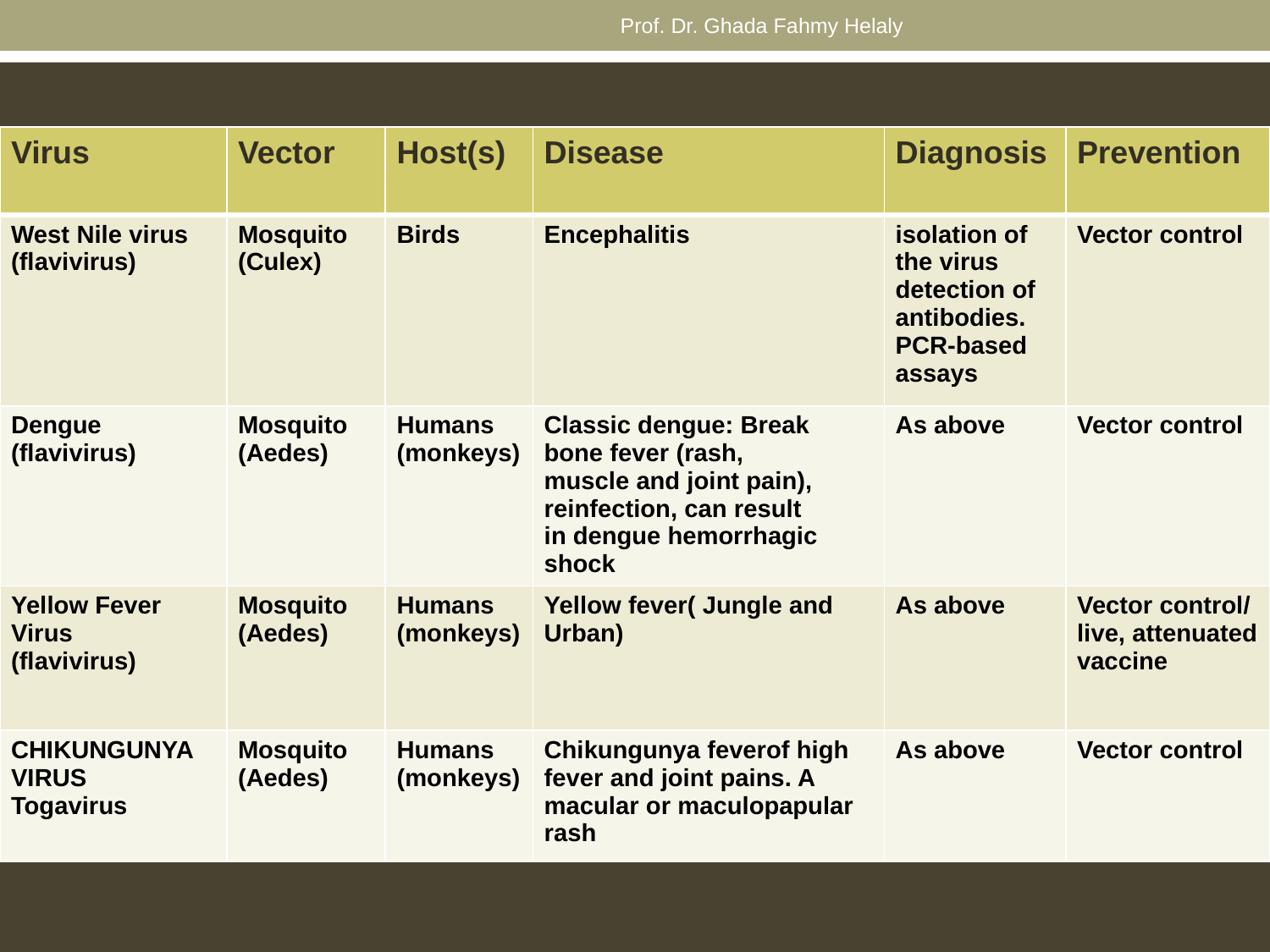

Prof. Dr. Ghada Fahmy Helaly
| Virus | Vector | Host(s) | Disease | Diagnosis | Prevention |
| --- | --- | --- | --- | --- | --- |
| West Nile virus (flavivirus) | Mosquito (Culex) | Birds | Encephalitis | isolation of the virus detection of antibodies. PCR-based assays | Vector control |
| Dengue (flavivirus) | Mosquito (Aedes) | Humans (monkeys) | Classic dengue: Break bone fever (rash, muscle and joint pain), reinfection, can result in dengue hemorrhagic shock | As above | Vector control |
| Yellow Fever Virus (flavivirus) | Mosquito (Aedes) | Humans (monkeys) | Yellow fever( Jungle and Urban) | As above | Vector control/ live, attenuated vaccine |
| CHIKUNGUNYA VIRUS Togavirus | Mosquito (Aedes) | Humans (monkeys) | Chikungunya feverof high fever and joint pains. A macular or maculopapular rash | As above | Vector control |